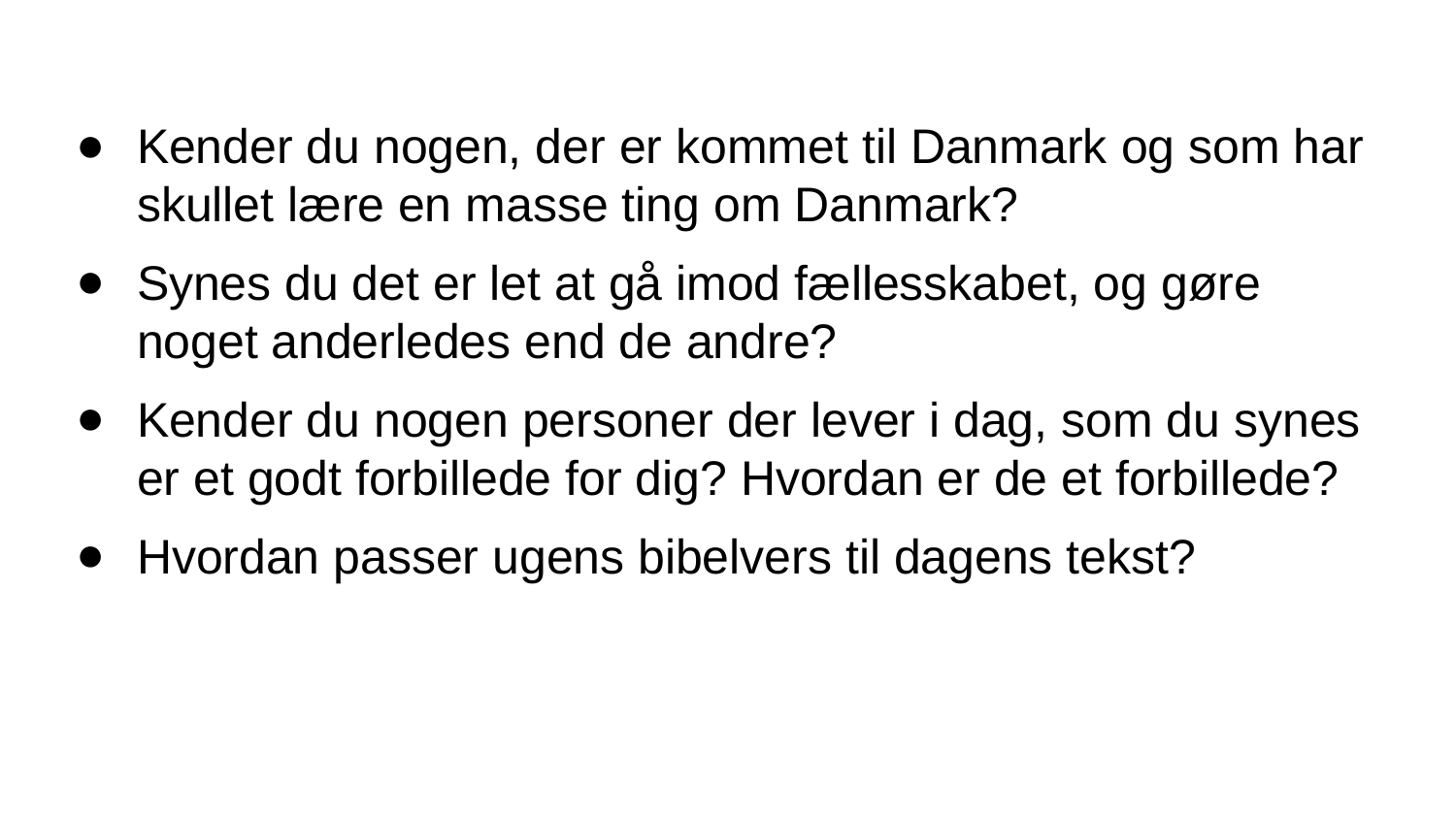

# Kender du nogen, der er kommet til Danmark og som har skullet lære en masse ting om Danmark?
Synes du det er let at gå imod fællesskabet, og gøre noget anderledes end de andre?
Kender du nogen personer der lever i dag, som du synes er et godt forbillede for dig? Hvordan er de et forbillede?
Hvordan passer ugens bibelvers til dagens tekst?